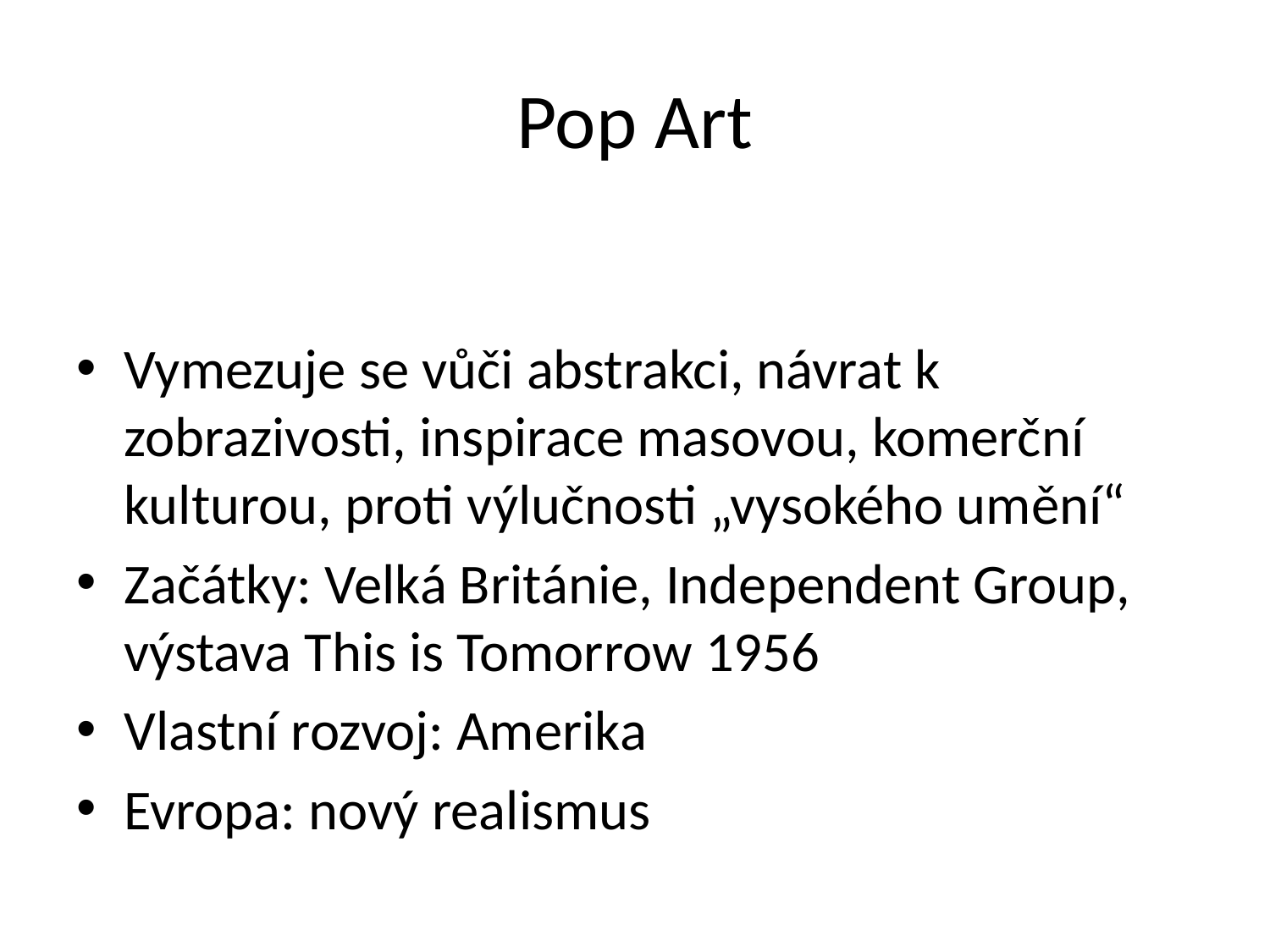

# Pop Art
Vymezuje se vůči abstrakci, návrat k zobrazivosti, inspirace masovou, komerční kulturou, proti výlučnosti „vysokého umění“
Začátky: Velká Británie, Independent Group, výstava This is Tomorrow 1956
Vlastní rozvoj: Amerika
Evropa: nový realismus